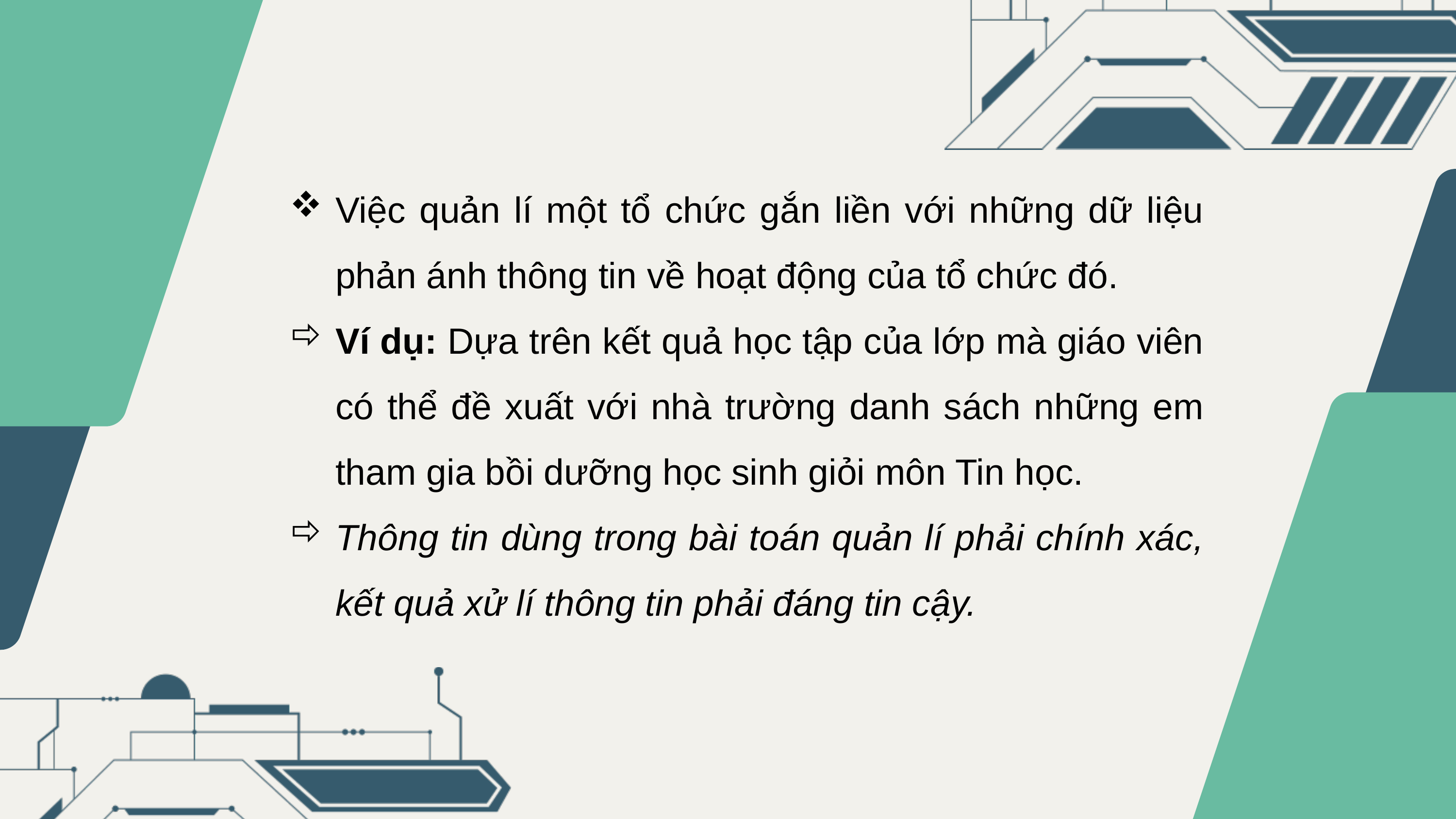

Việc quản lí một tổ chức gắn liền với những dữ liệu phản ánh thông tin về hoạt động của tổ chức đó.
Ví dụ: Dựa trên kết quả học tập của lớp mà giáo viên có thể đề xuất với nhà trường danh sách những em tham gia bồi dưỡng học sinh giỏi môn Tin học.
Thông tin dùng trong bài toán quản lí phải chính xác, kết quả xử lí thông tin phải đáng tin cậy.